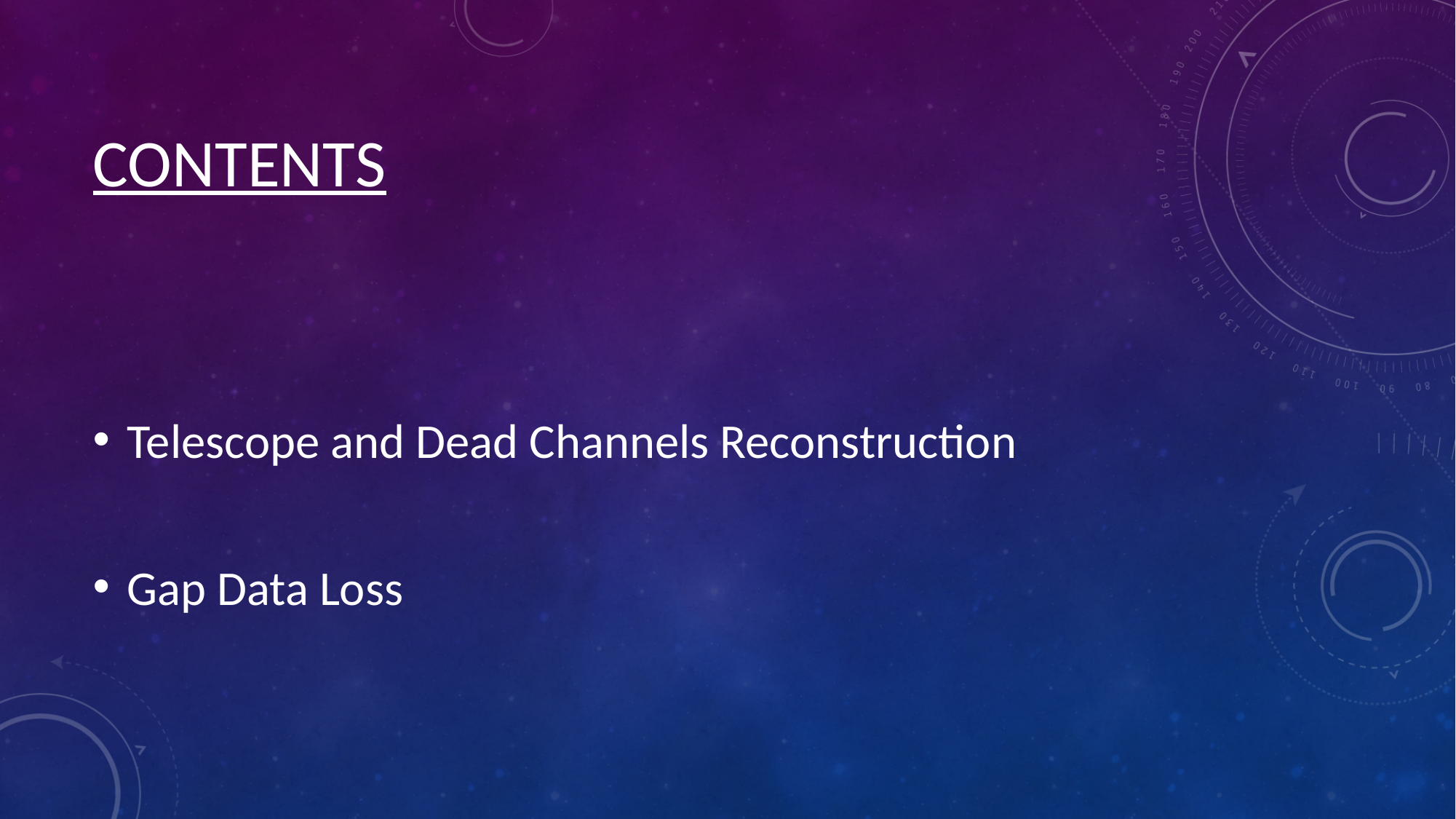

# Contents
Telescope and Dead Channels Reconstruction

Gap Data Loss